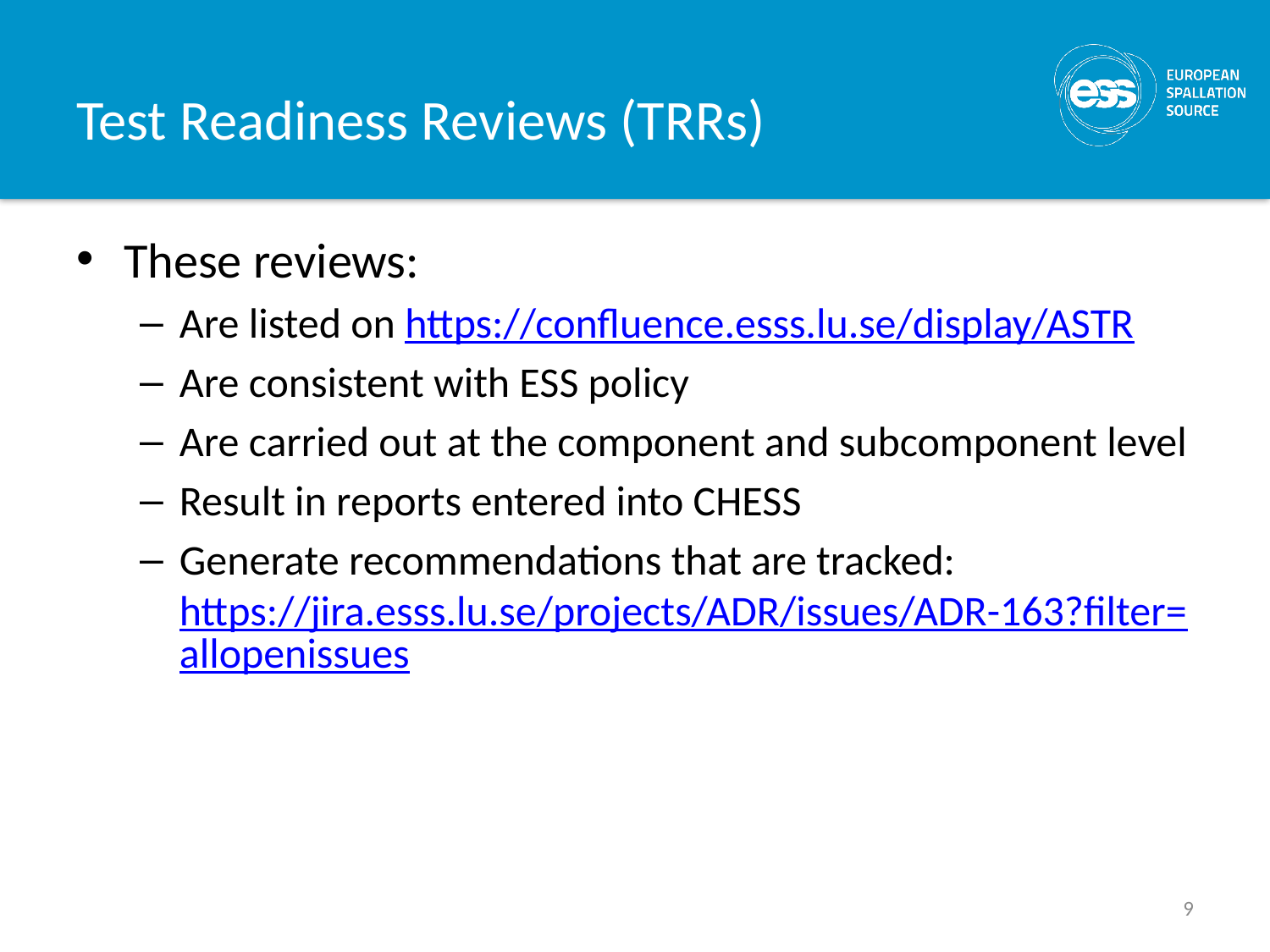

# Test Readiness Reviews (TRRs)
These reviews:
Are listed on https://confluence.esss.lu.se/display/ASTR
Are consistent with ESS policy
Are carried out at the component and subcomponent level
Result in reports entered into CHESS
Generate recommendations that are tracked: https://jira.esss.lu.se/projects/ADR/issues/ADR-163?filter=allopenissues

9